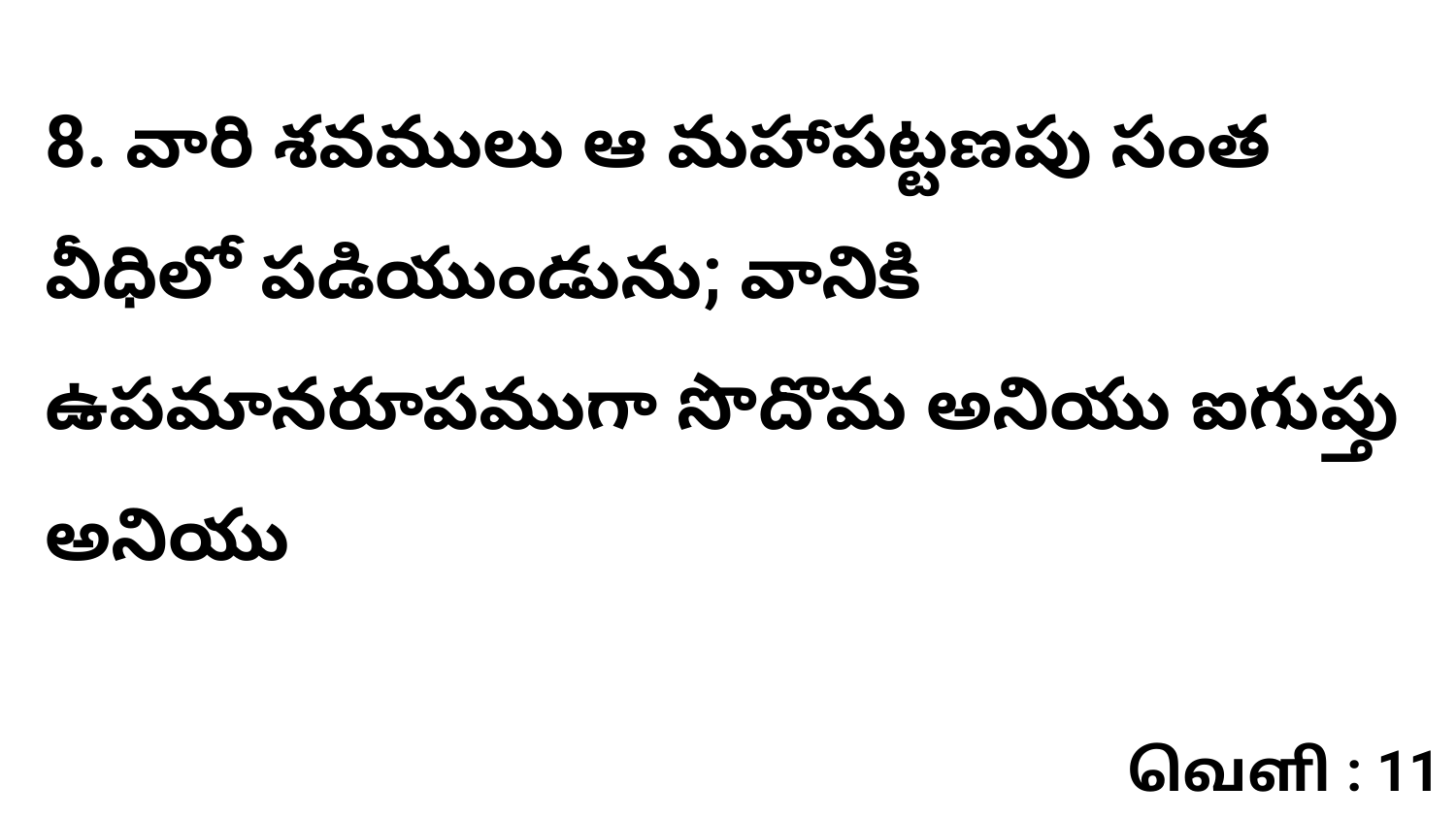

8. వారి శవములు ఆ మహాపట్టణపు సంత వీధిలో పడియుండును; వానికి ఉపమానరూపముగా సొదొమ అనియు ఐగుప్తు అనియు
வெளி : 11